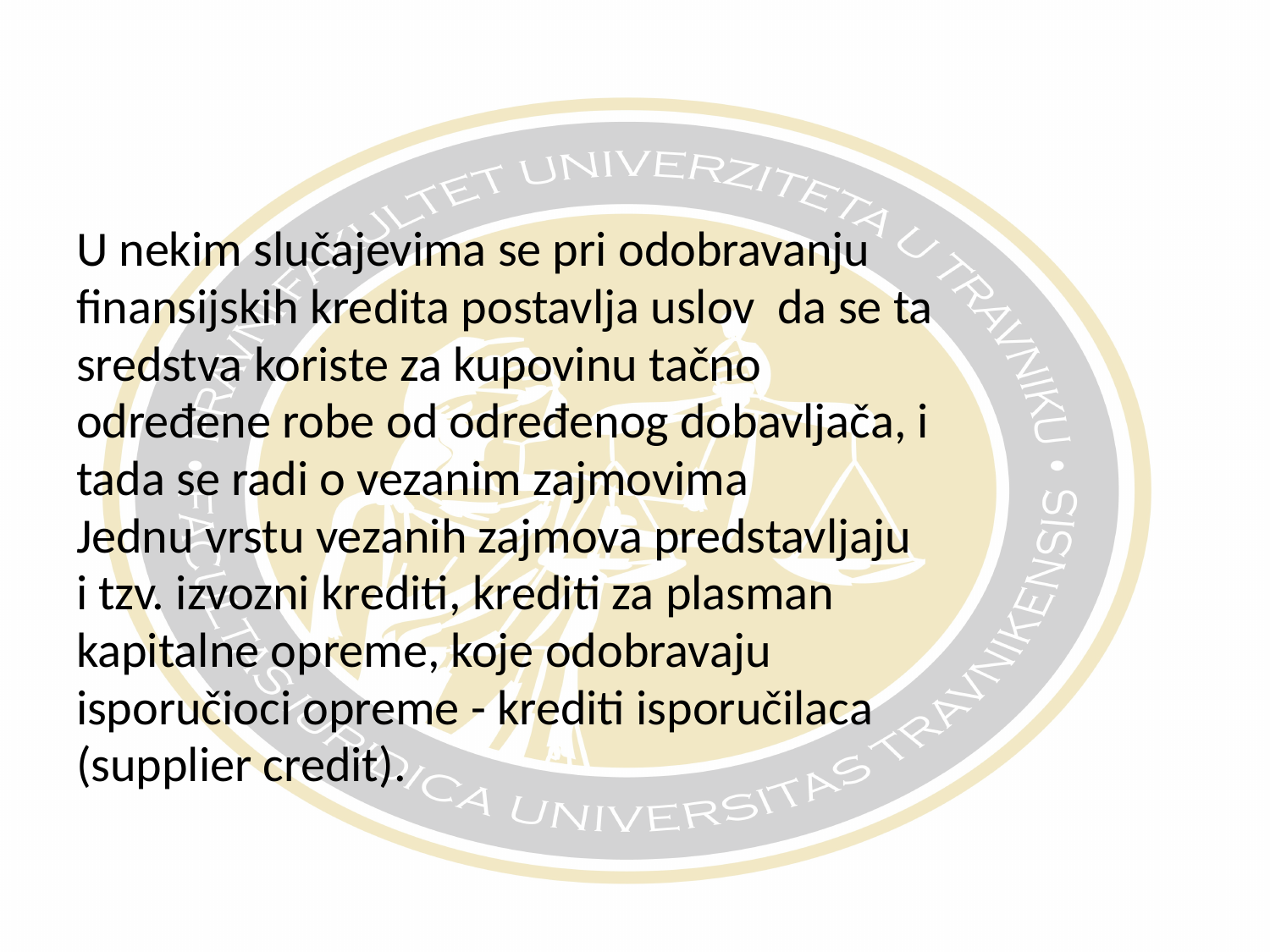

U nekim slučajevima se pri odobravanju
finansijskih kredita postavlja uslov  da se ta
sredstva koriste za kupovinu tačno
određene robe od određenog dobavljača, i
tada se radi o vezanim zajmovima
Jednu vrstu vezanih zajmova predstavljaju
i tzv. izvozni krediti, krediti za plasman
kapitalne opreme, koje odobravaju
isporučioci opreme - krediti isporučilaca
(supplier credit).